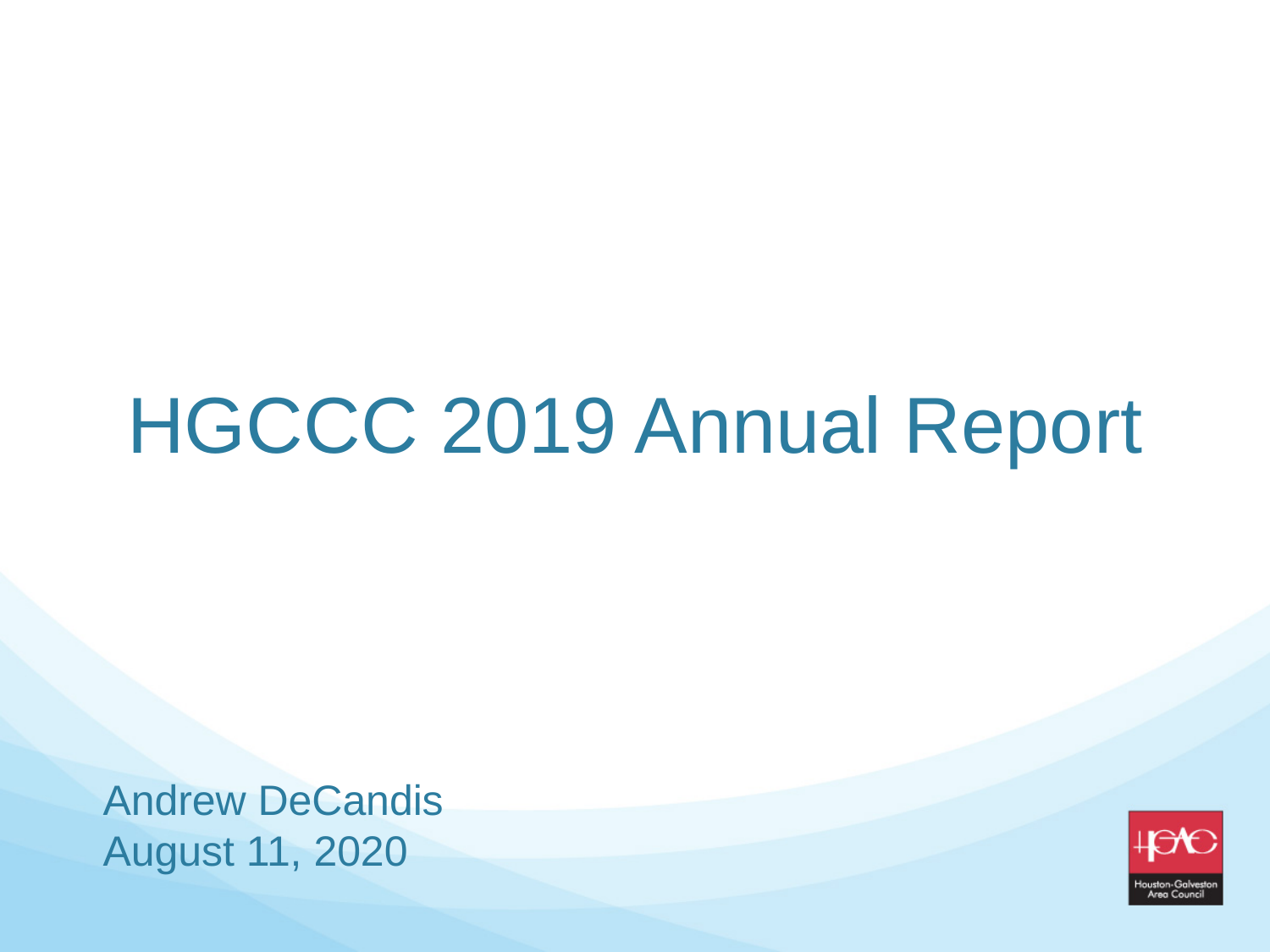

# HGCCC 2019 Annual Report
Andrew DeCandis
August 11, 2020